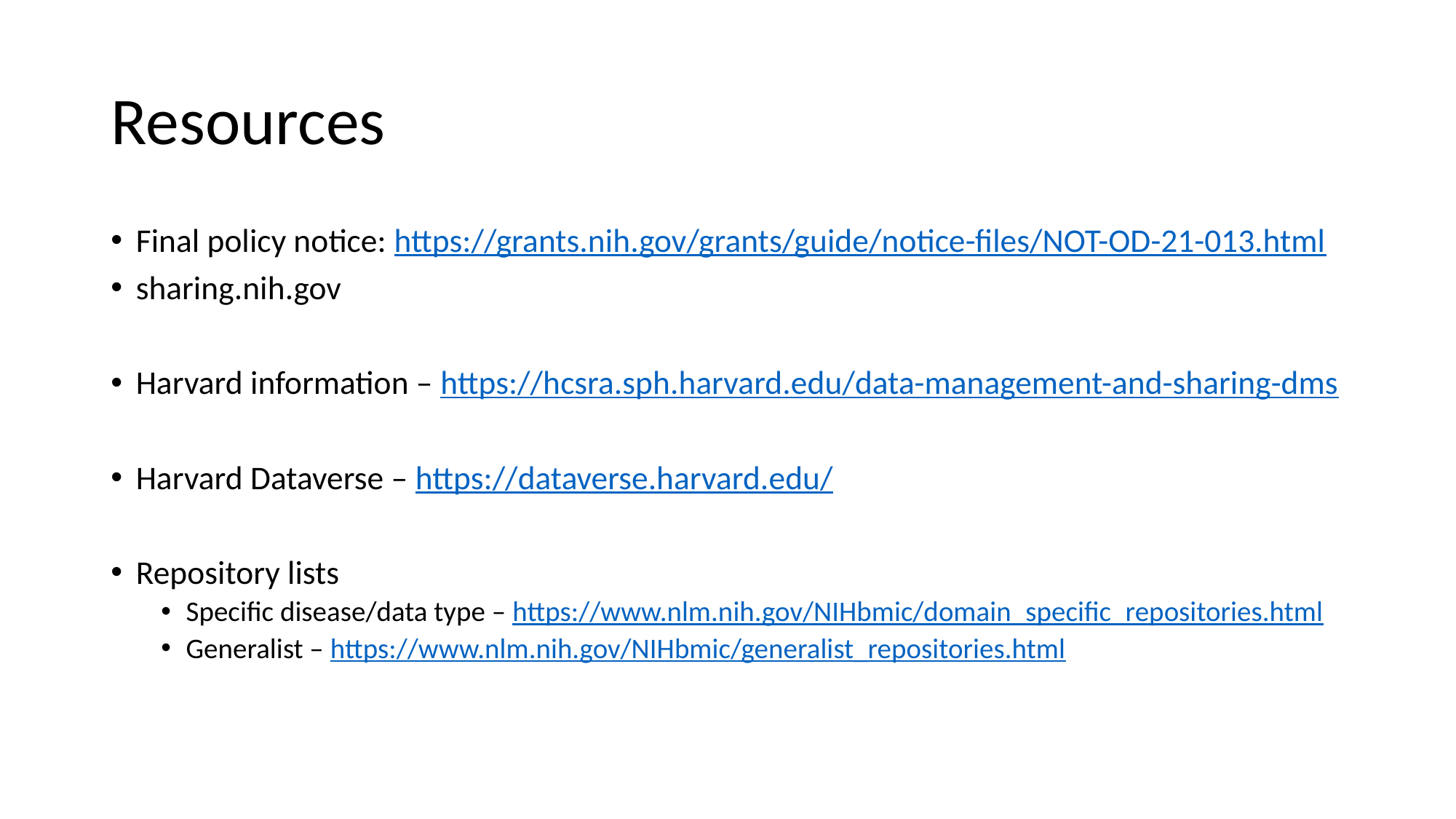

# Resources
Final policy notice: https://grants.nih.gov/grants/guide/notice-files/NOT-OD-21-013.html
sharing.nih.gov

Harvard information – https://hcsra.sph.harvard.edu/data-management-and-sharing-dms

Harvard Dataverse – https://dataverse.harvard.edu/

Repository lists
Specific disease/data type – https://www.nlm.nih.gov/NIHbmic/domain_specific_repositories.html
Generalist – https://www.nlm.nih.gov/NIHbmic/generalist_repositories.html